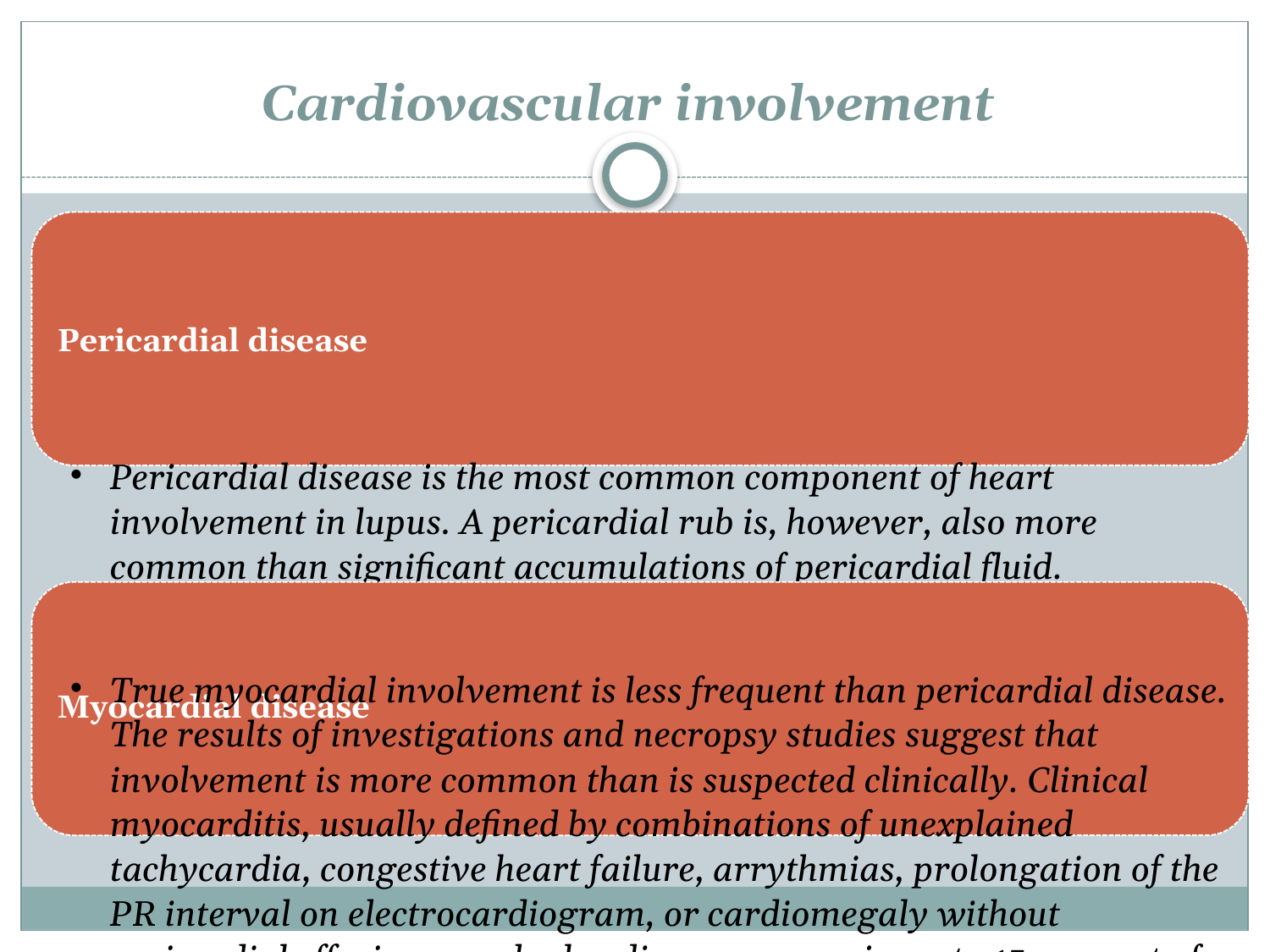

# Cardiovascular involvement
Pericardial disease
Pericardial disease is the most common component of heart involvement in lupus. A pericardial rub is, however, also more common than significant accumulations of pericardial fluid.
Myocardial disease